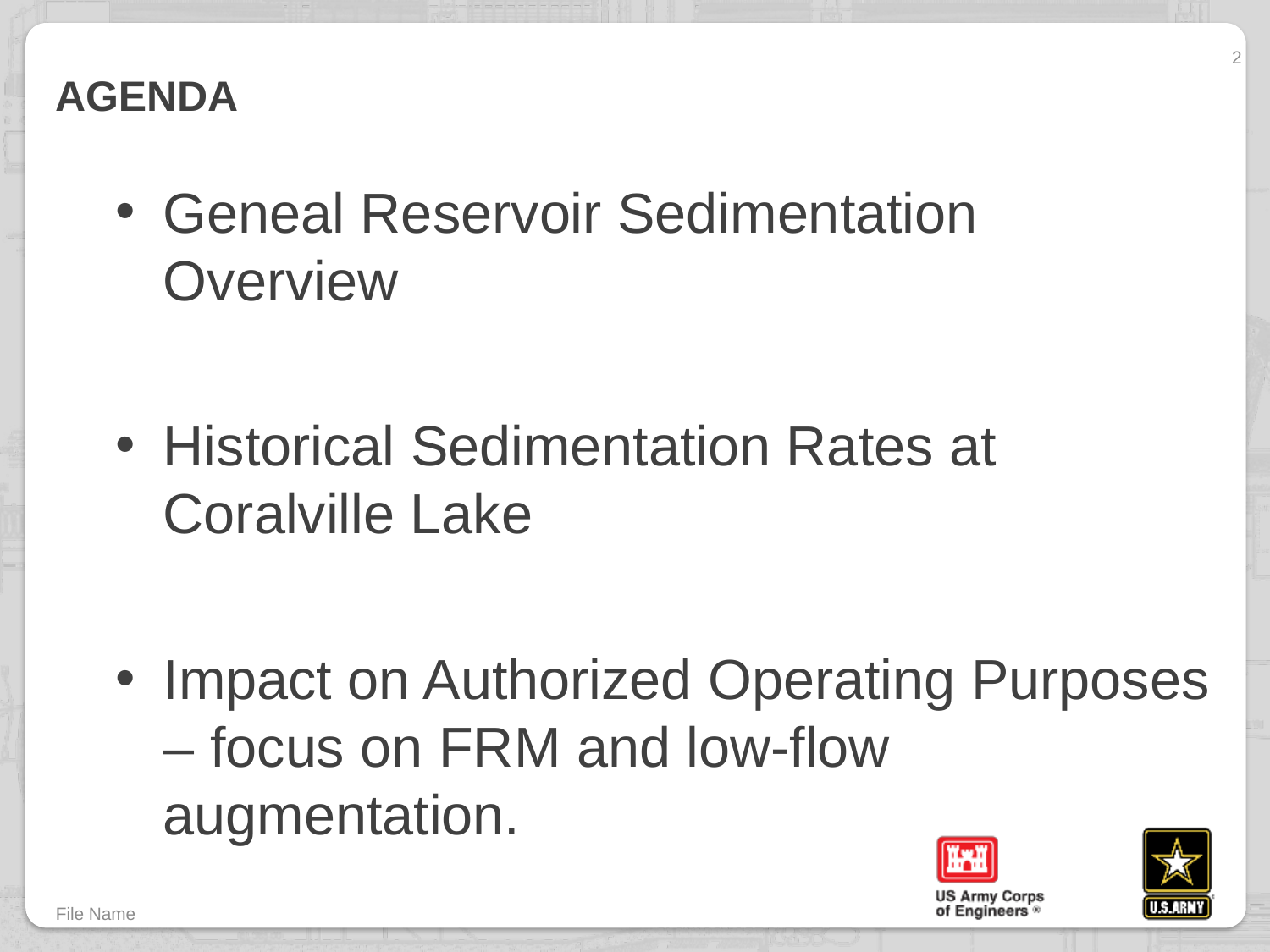

2
# AGENDA
Geneal Reservoir Sedimentation Overview

Historical Sedimentation Rates at Coralville Lake

Impact on Authorized Operating Purposes – focus on FRM and low-flow augmentation.

File Name